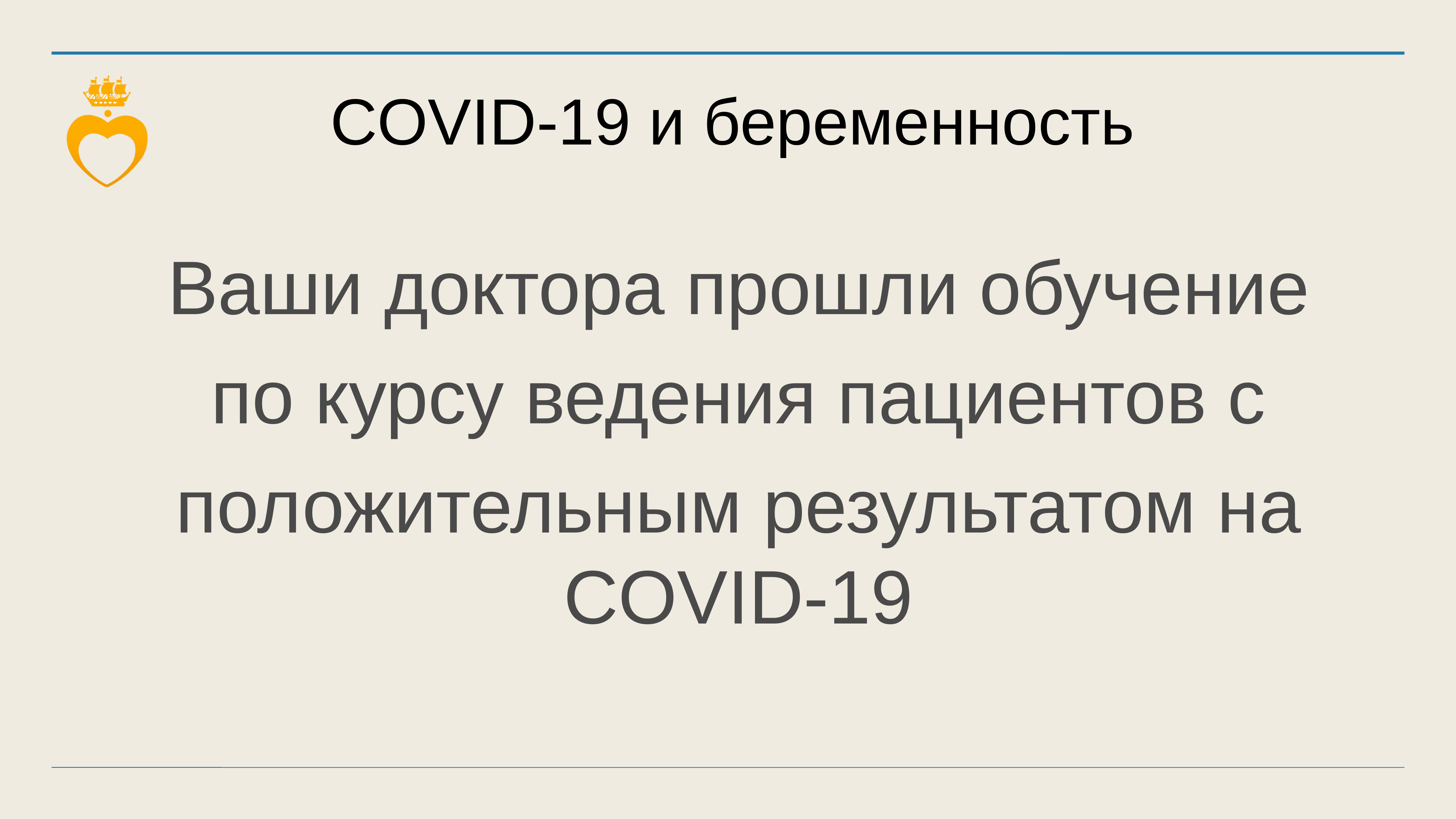

COVID-19 и беременность
Ваши доктора прошли обучение
по курсу ведения пациентов с
положительным результатом на COVID-19